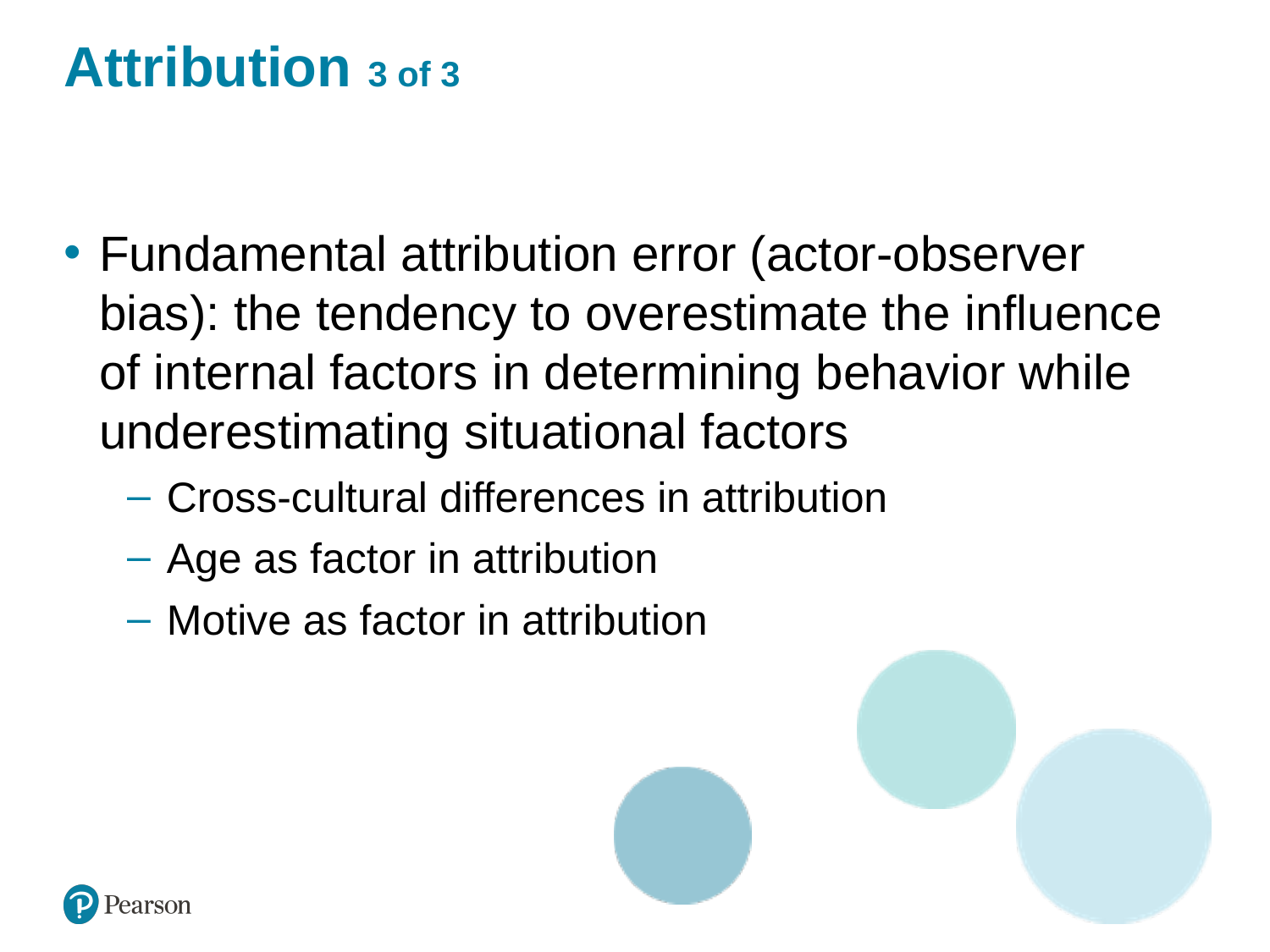

# Attribution 3 of 3
Fundamental attribution error (actor-observer bias): the tendency to overestimate the influence of internal factors in determining behavior while underestimating situational factors
Cross-cultural differences in attribution
Age as factor in attribution
Motive as factor in attribution